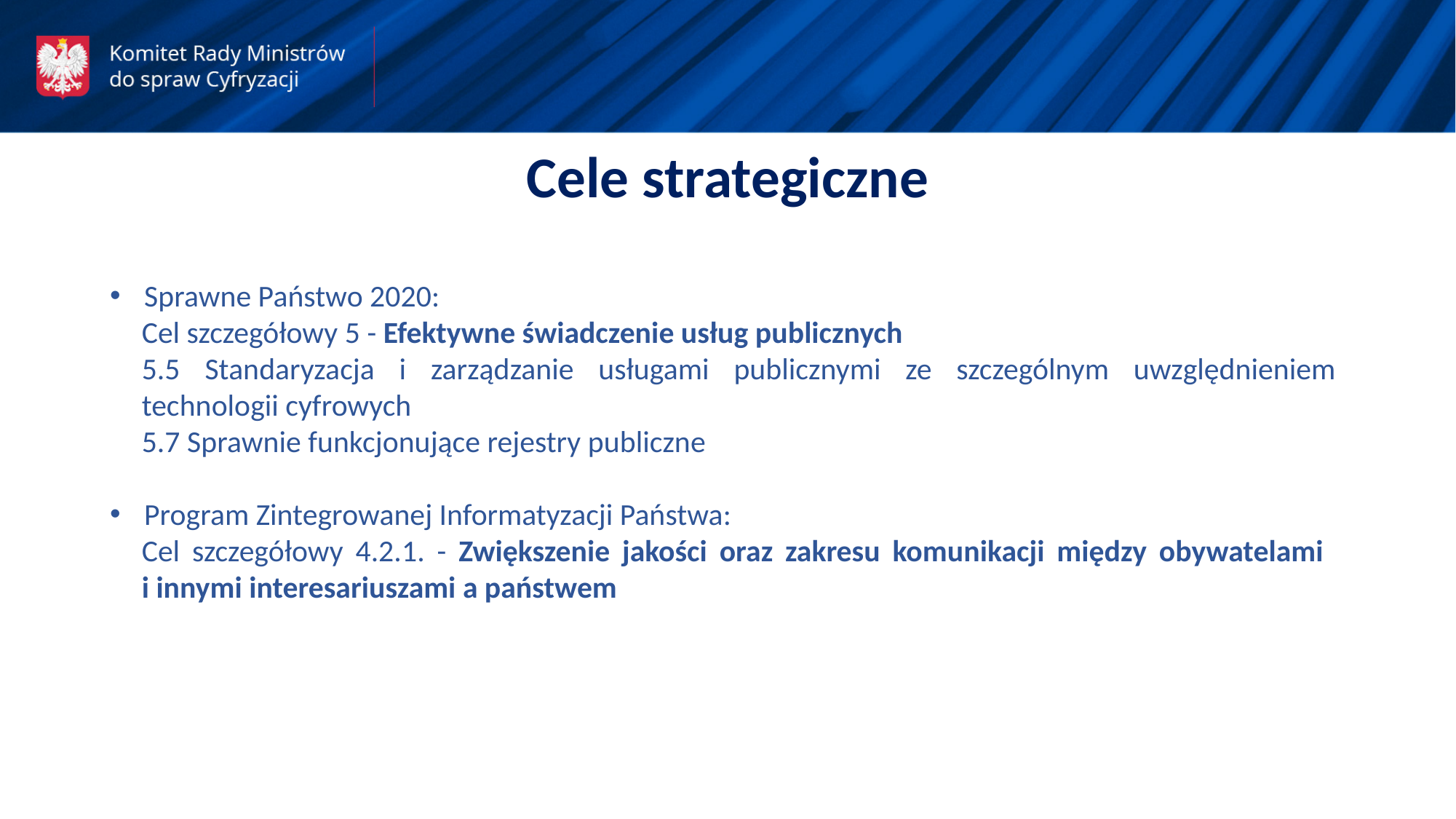

Cele strategiczne
Sprawne Państwo 2020:
Cel szczegółowy 5 - Efektywne świadczenie usług publicznych
5.5 Standaryzacja i zarządzanie usługami publicznymi ze szczególnym uwzględnieniem technologii cyfrowych
5.7 Sprawnie funkcjonujące rejestry publiczne

Program Zintegrowanej Informatyzacji Państwa:
Cel szczegółowy 4.2.1. - Zwiększenie jakości oraz zakresu komunikacji między obywatelami
i innymi interesariuszami a państwem